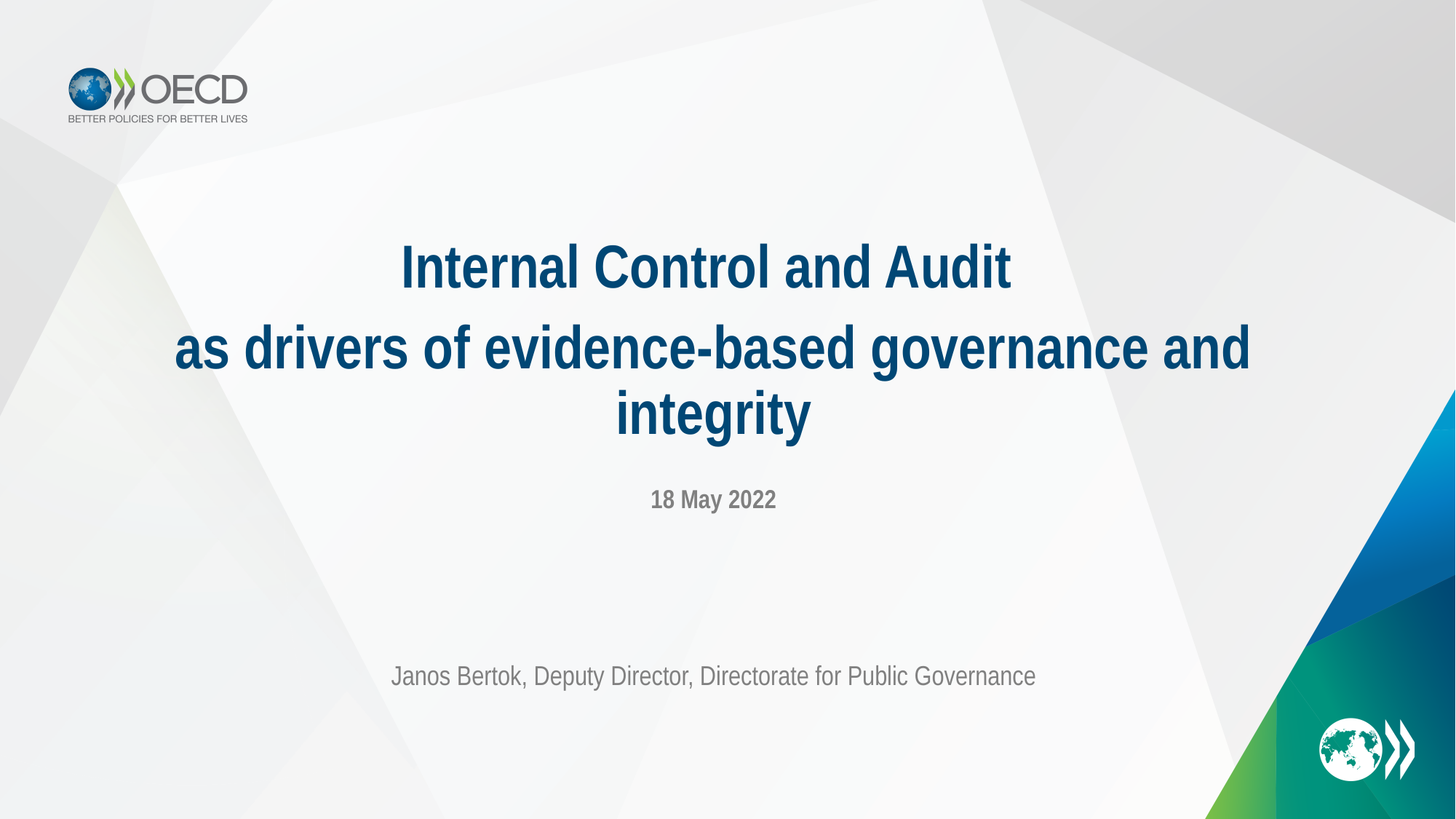

Internal Control and Audit
as drivers of evidence-based governance and integrity

18 May 2022
Janos Bertok, Deputy Director, Directorate for Public Governance